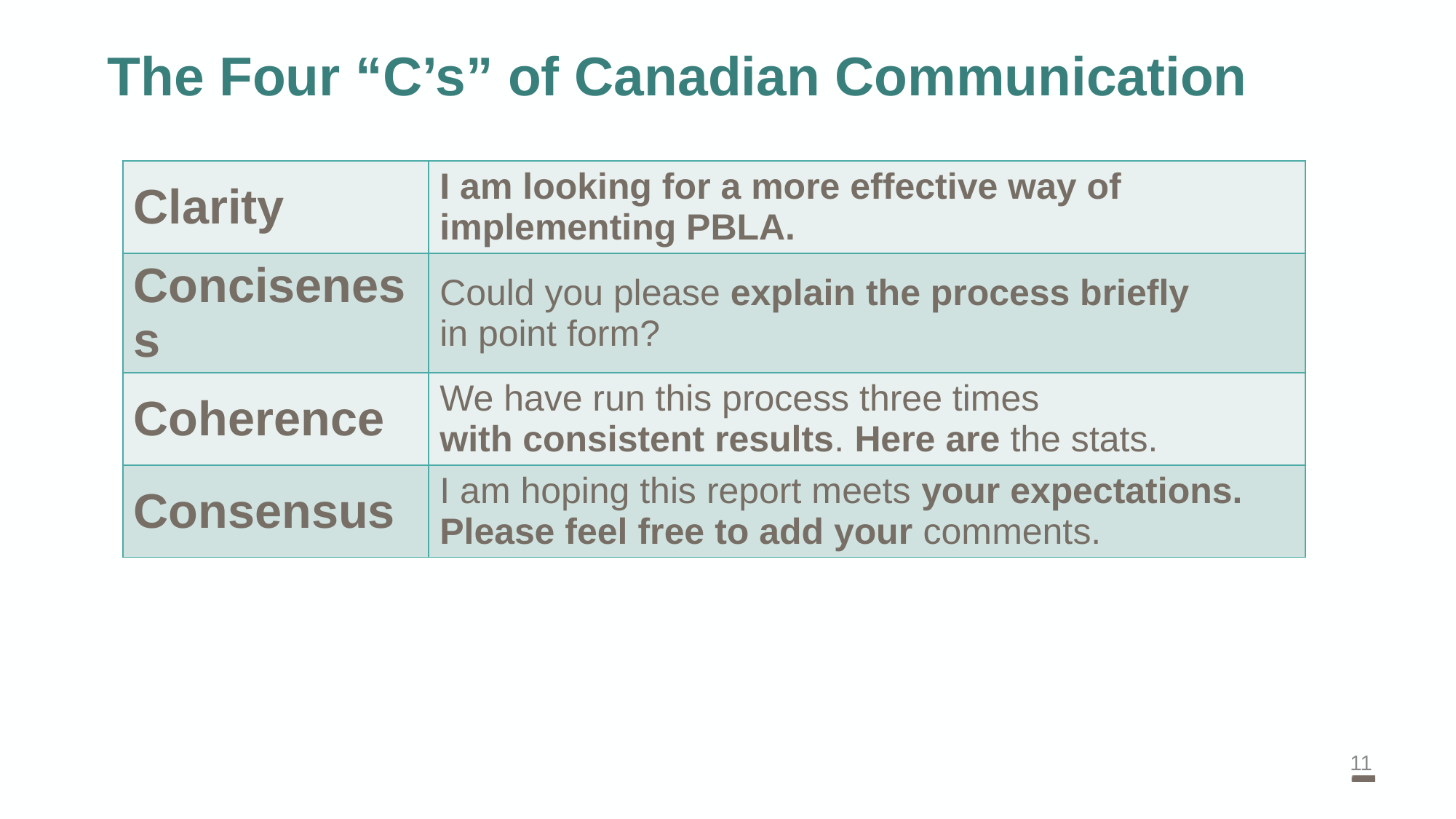

# The Four “C’s” of Canadian Communication
| Clarity | I am looking for a more effective way of implementing PBLA. |
| --- | --- |
| Conciseness | Could you please explain the process briefly in point form? |
| Coherence | We have run this process three times with consistent results. Here are the stats. |
| Consensus | I am hoping this report meets your expectations. Please feel free to add your comments. |
11